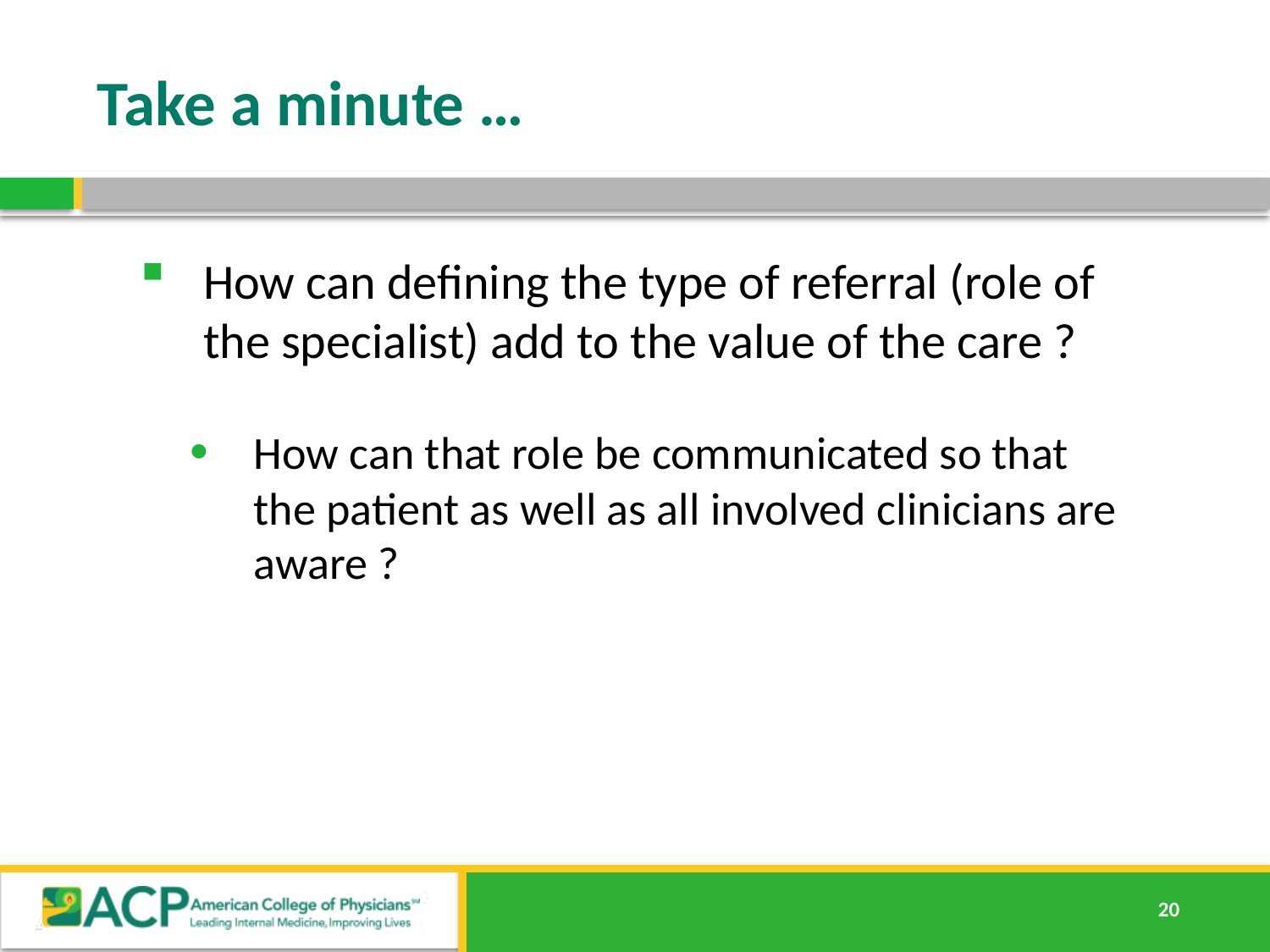

# Take a minute …
How can defining the type of referral (role of the specialist) add to the value of the care ?

How can that role be communicated so that the patient as well as all involved clinicians are aware ?